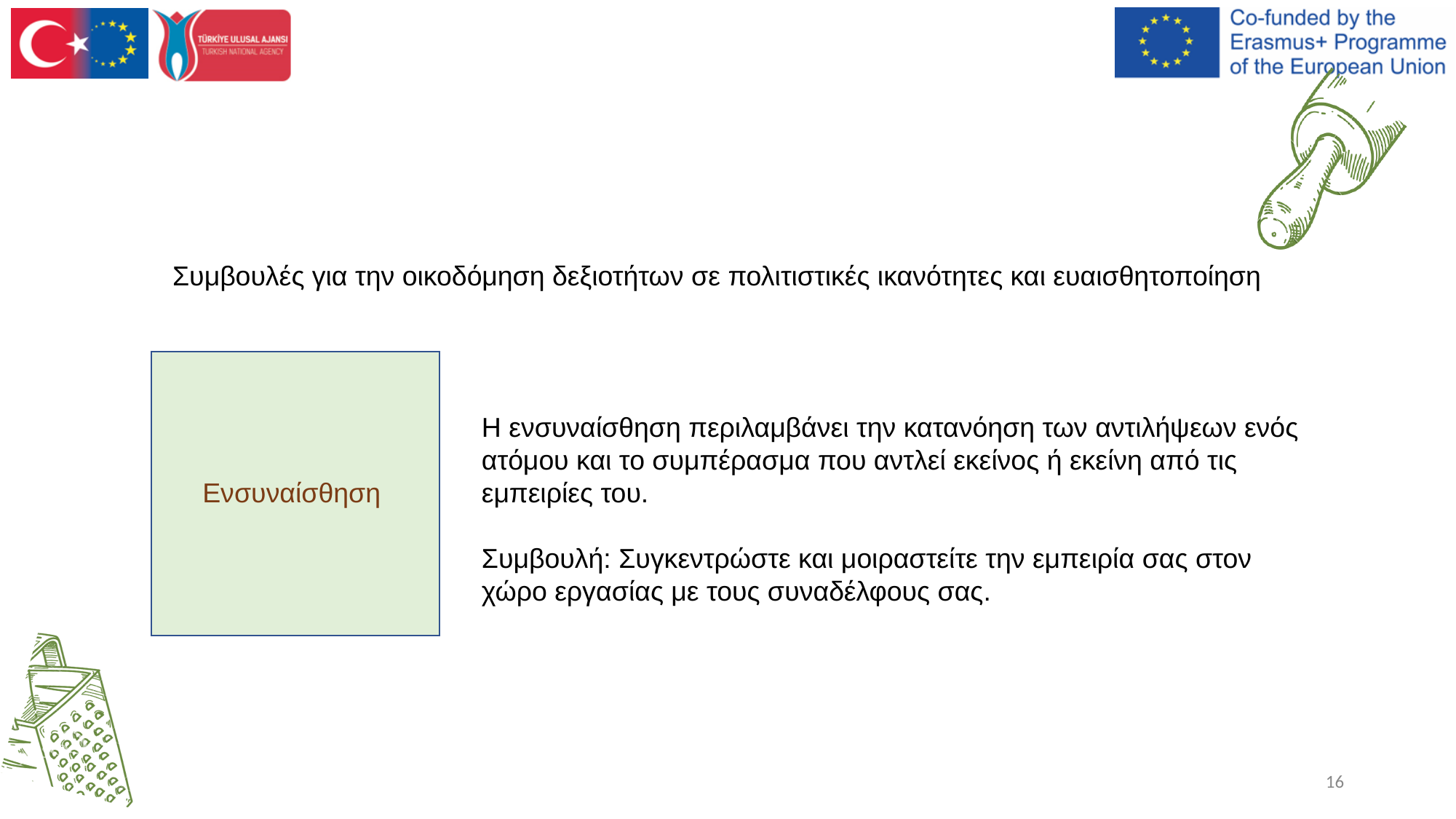

Συμβουλές για την οικοδόμηση δεξιοτήτων σε πολιτιστικές ικανότητες και ευαισθητοποίηση
Ενσυναίσθηση
Η ενσυναίσθηση περιλαμβάνει την κατανόηση των αντιλήψεων ενός ατόμου και το συμπέρασμα που αντλεί εκείνος ή εκείνη από τις εμπειρίες του.

Συμβουλή: Συγκεντρώστε και μοιραστείτε την εμπειρία σας στον χώρο εργασίας με τους συναδέλφους σας.
16